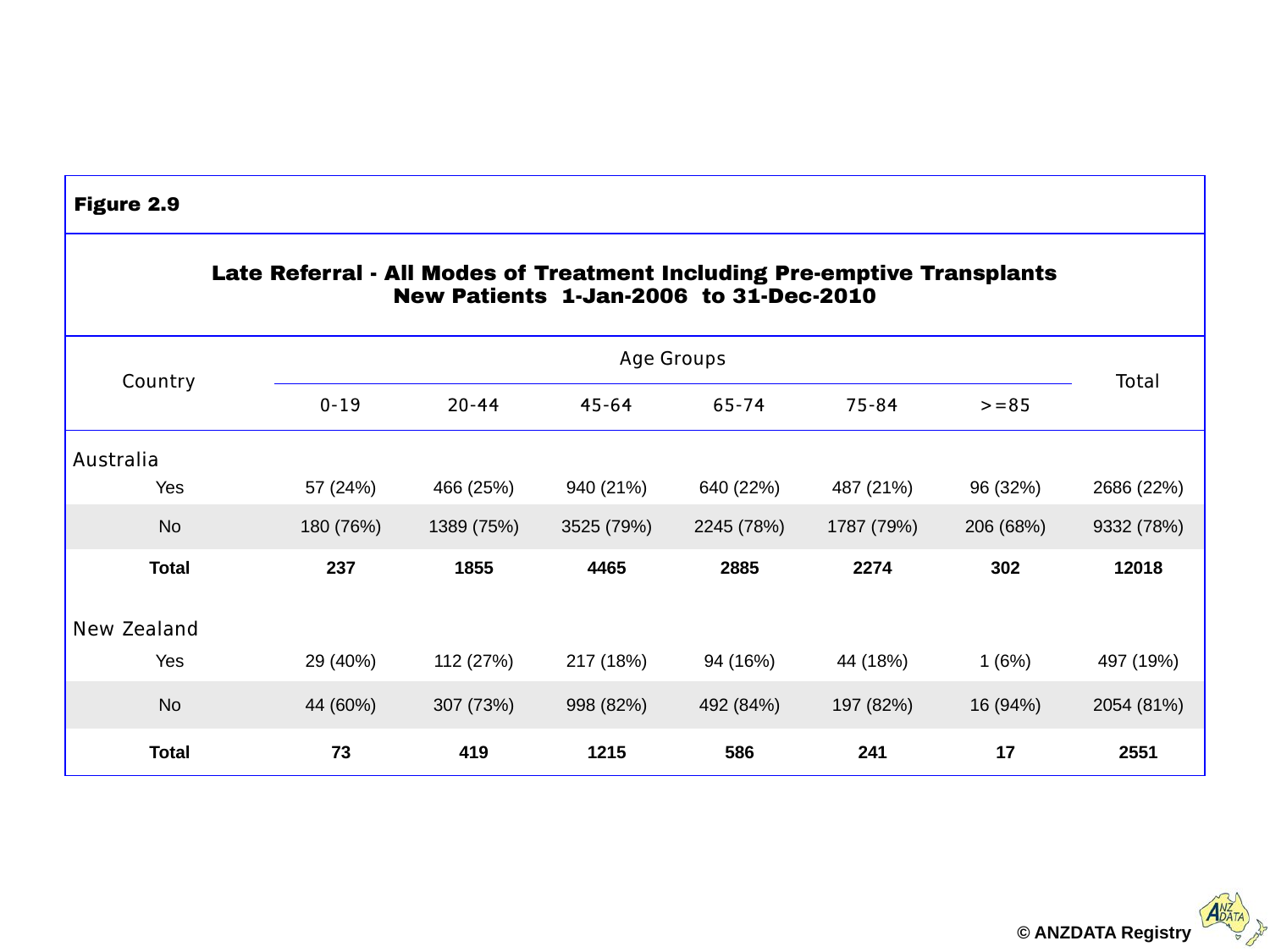

| Figure 2.9 |  |  |  |  |  |  |  |
| --- | --- | --- | --- | --- | --- | --- | --- |
| Late Referral - All Modes of Treatment Including Pre-emptive Transplants New Patients 1-Jan-2006 to 31-Dec-2010 |  |  |  |  |  |  |  |
| Country | Age Groups |  |  |  |  |  | Total |
|  | 0-19 | 20-44 | 45-64 | 65-74 | 75-84 | >=85 |  |
| Australia |  |  |  |  |  |  |  |
| Yes | 57 (24%) | 466 (25%) | 940 (21%) | 640 (22%) | 487 (21%) | 96 (32%) | 2686 (22%) |
| No | 180 (76%) | 1389 (75%) | 3525 (79%) | 2245 (78%) | 1787 (79%) | 206 (68%) | 9332 (78%) |
| Total | 237 | 1855 | 4465 | 2885 | 2274 | 302 | 12018 |
| New Zealand |  |  |  |  |  |  |  |
| Yes | 29 (40%) | 112 (27%) | 217 (18%) | 94 (16%) | 44 (18%) | 1 (6%) | 497 (19%) |
| No | 44 (60%) | 307 (73%) | 998 (82%) | 492 (84%) | 197 (82%) | 16 (94%) | 2054 (81%) |
| Total | 73 | 419 | 1215 | 586 | 241 | 17 | 2551 |